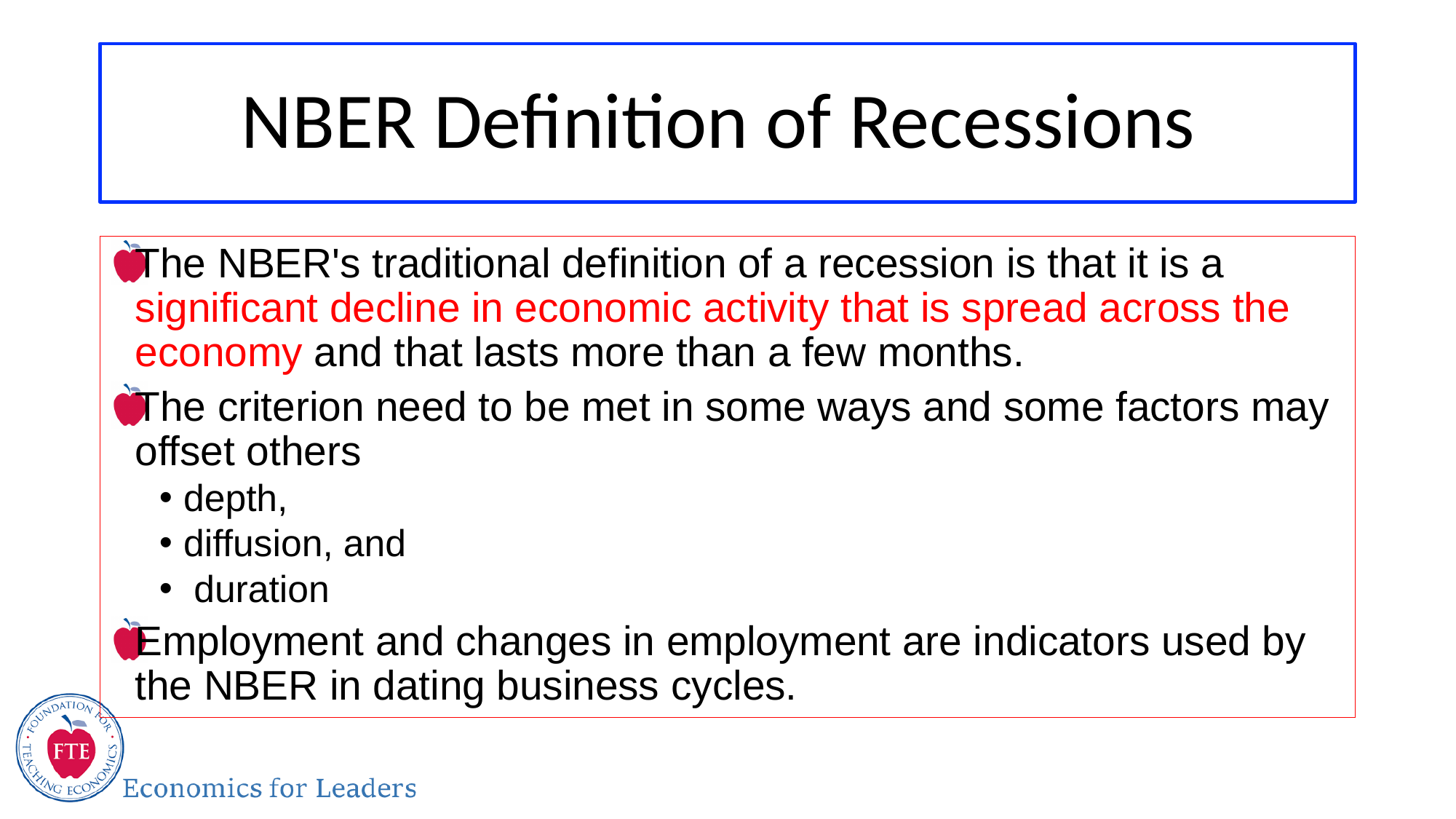

# NBER Definition of Recessions
The NBER's traditional definition of a recession is that it is a significant decline in economic activity that is spread across the economy and that lasts more than a few months.
The criterion need to be met in some ways and some factors may offset others
depth,
diffusion, and
 duration
Employment and changes in employment are indicators used by the NBER in dating business cycles.